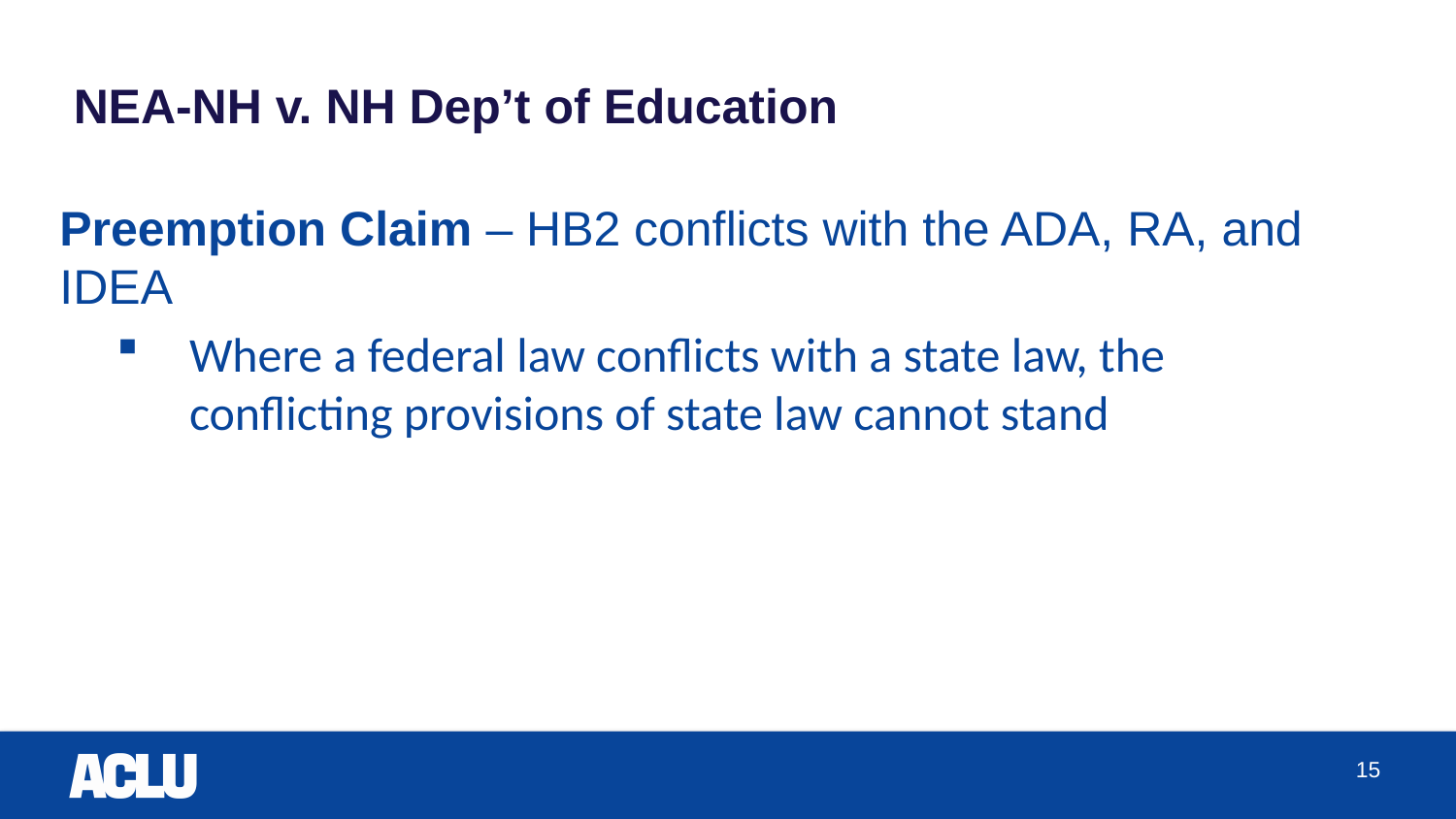

# NEA-NH v. NH Dep’t of Education

Preemption Claim – HB2 conflicts with the ADA, RA, and IDEA
Where a federal law conflicts with a state law, the conflicting provisions of state law cannot stand